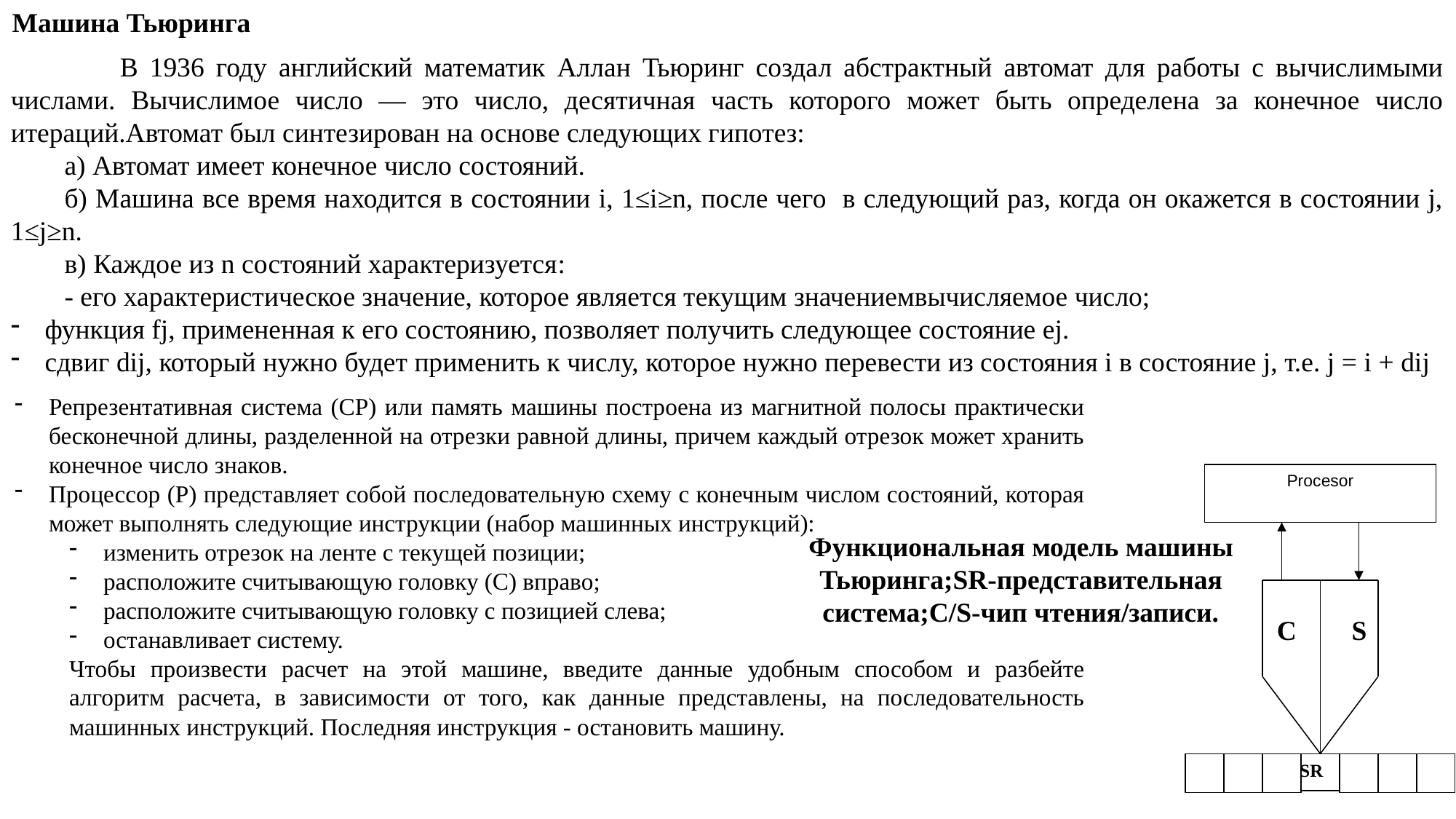

Машина Тьюринга
	В 1936 году английский математик Аллан Тьюринг создал абстрактный автомат для работы с вычислимыми числами. Вычислимое число — это число, десятичная часть которого может быть определена за конечное число итераций.Автомат был синтезирован на основе следующих гипотез:
а) Автомат имеет конечное число состояний.
б) Машина все время находится в состоянии i, 1≤i≥n, после чего  в следующий раз, когда он окажется в состоянии j, 1≤j≥n.
в) Каждое из n состояний характеризуется:
- его характеристическое значение, которое является текущим значениемвычисляемое число;
функция fj, примененная к его состоянию, позволяет получить следующее состояние ej.
сдвиг dij, который нужно будет применить к числу, которое нужно перевести из состояния i в состояние j, т.е. j = i + dij
Репрезентативная система (СР) или память машины построена из магнитной полосы практически бесконечной длины, разделенной на отрезки равной длины, причем каждый отрезок может хранить конечное число знаков.
Процессор (P) представляет собой последовательную схему с конечным числом состояний, которая может выполнять следующие инструкции (набор машинных инструкций):
изменить отрезок на ленте с текущей позиции;
расположите считывающую головку (C) вправо;
расположите считывающую головку с позицией слева;
останавливает систему.
Чтобы произвести расчет на этой машине, введите данные удобным способом и разбейте алгоритм расчета, в зависимости от того, как данные представлены, на последовательность машинных инструкций. Последняя инструкция - остановить машину.
Procesor

SR                          SR

Функциональная модель машины Тьюринга;SR-представительная система;C/S-чип чтения/записи.
C        S